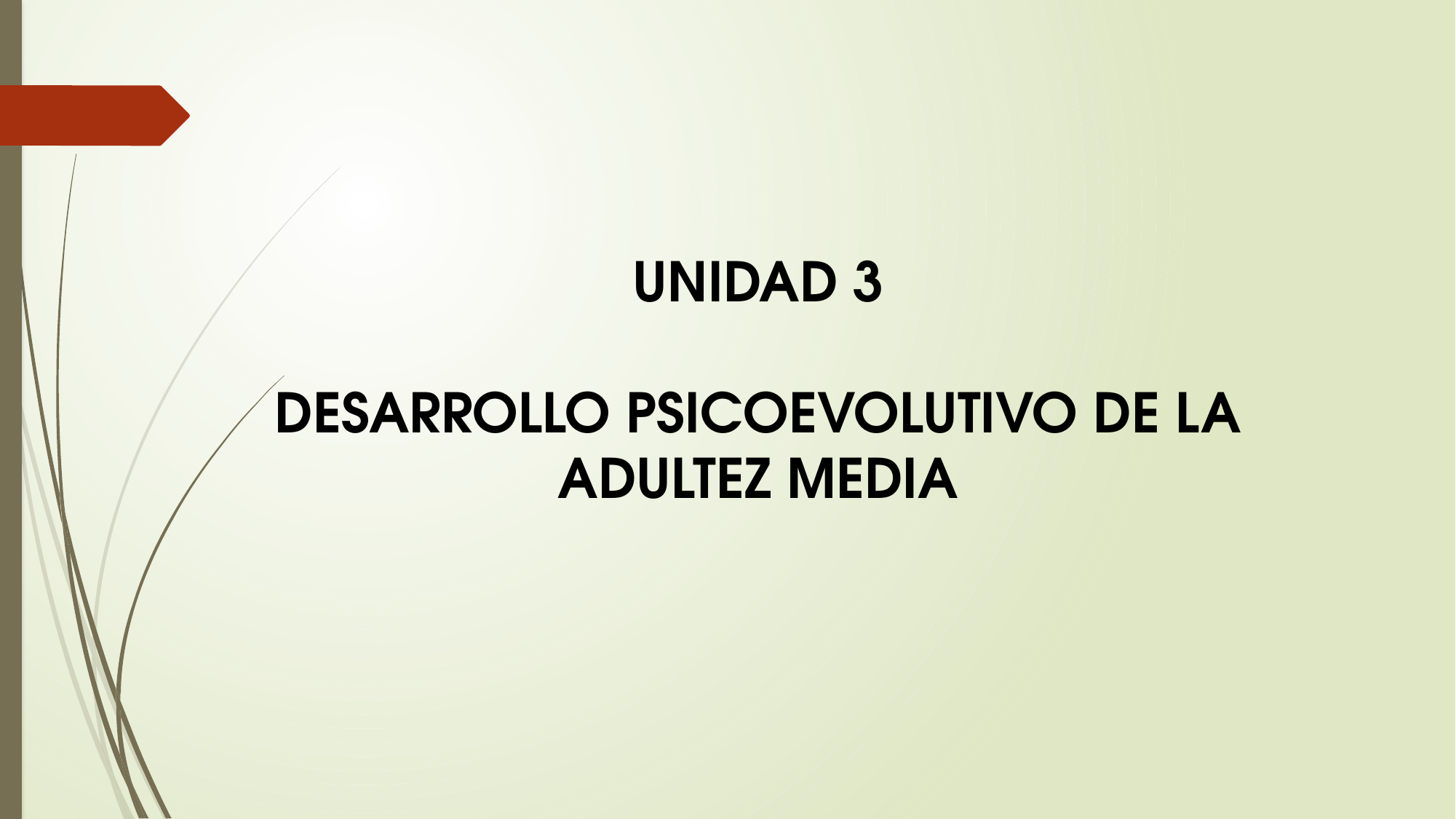

# UNIDAD 3 DESARROLLO PSICOEVOLUTIVO DE LA ADULTEZ MEDIA